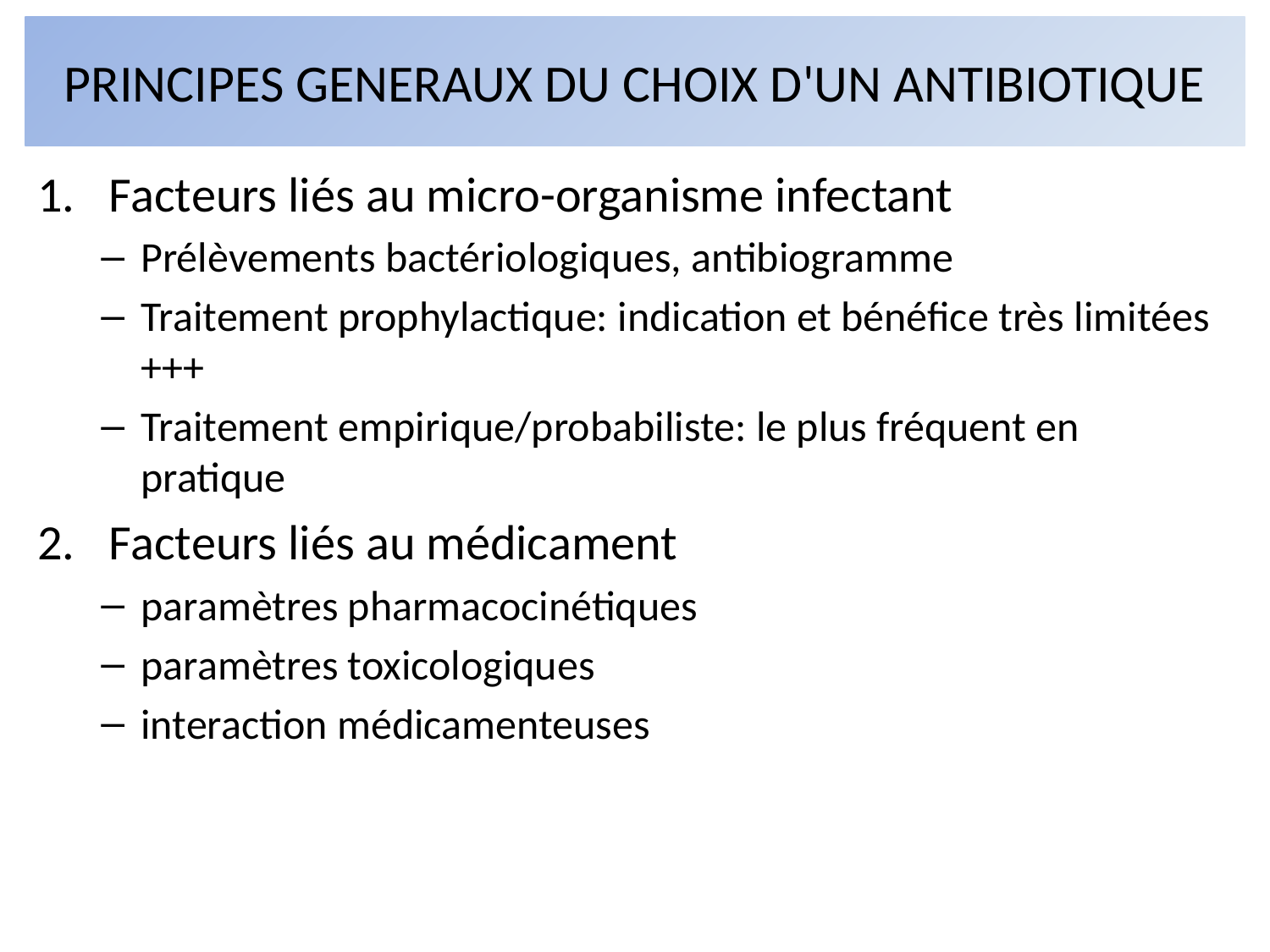

# PRINCIPES GENERAUX DU CHOIX D'UN ANTIBIOTIQUE
Facteurs liés au micro-organisme infectant
Prélèvements bactériologiques, antibiogramme
Traitement prophylactique: indication et bénéfice très limitées +++
Traitement empirique/probabiliste: le plus fréquent en pratique
Facteurs liés au médicament
paramètres pharmacocinétiques
paramètres toxicologiques
interaction médicamenteuses